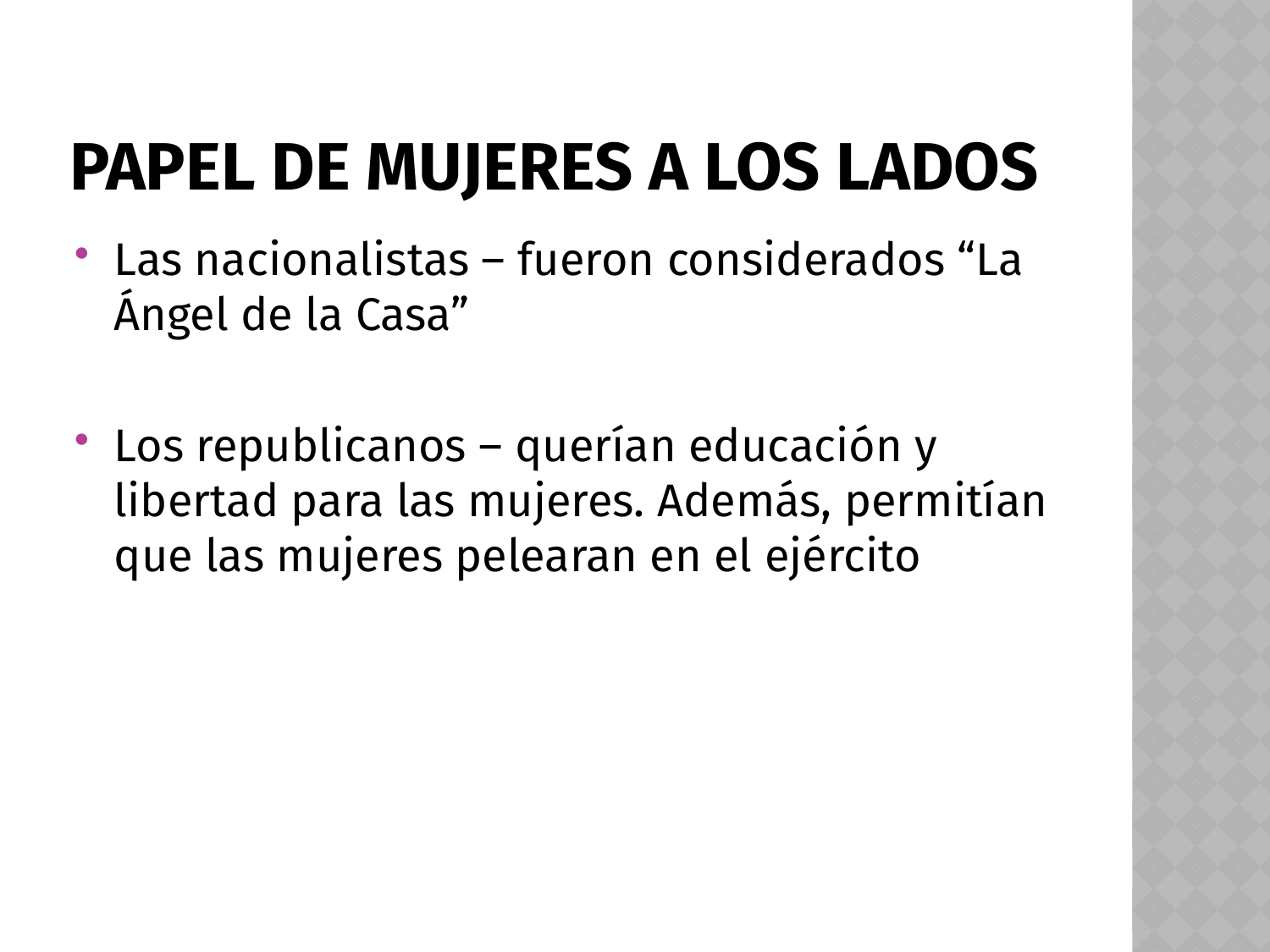

# Papel de mujeres a los Lados
Las nacionalistas – fueron considerados “La Ángel de la Casa”

Los republicanos – querían educación y libertad para las mujeres. Además, permitían que las mujeres pelearan en el ejército